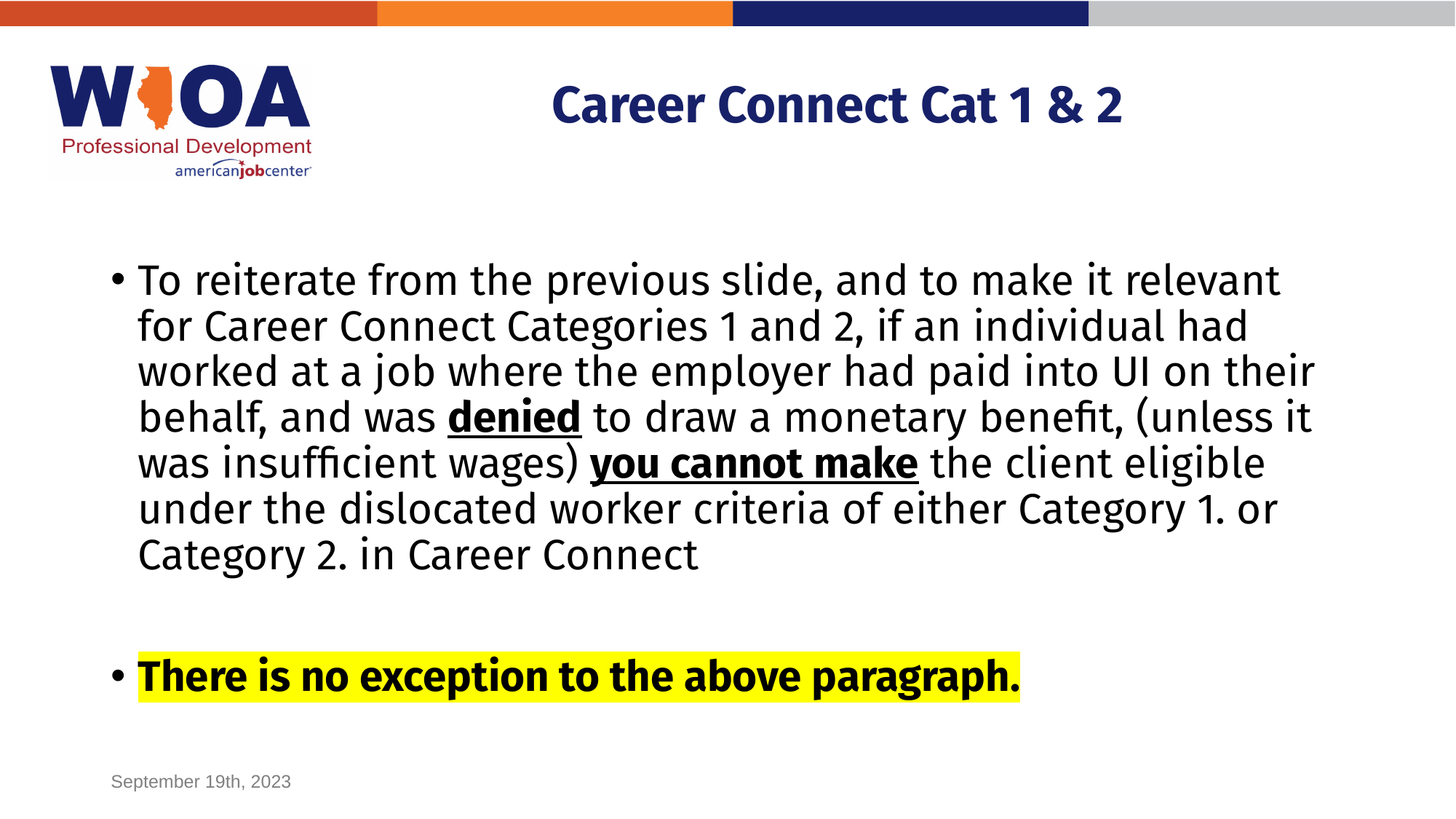

# Career Connect Cat 1 & 2
To reiterate from the previous slide, and to make it relevant for Career Connect Categories 1 and 2, if an individual had worked at a job where the employer had paid into UI on their behalf, and was denied to draw a monetary benefit, (unless it was insufficient wages) you cannot make the client eligible under the dislocated worker criteria of either Category 1. or Category 2. in Career Connect

There is no exception to the above paragraph.

September 19th, 2023